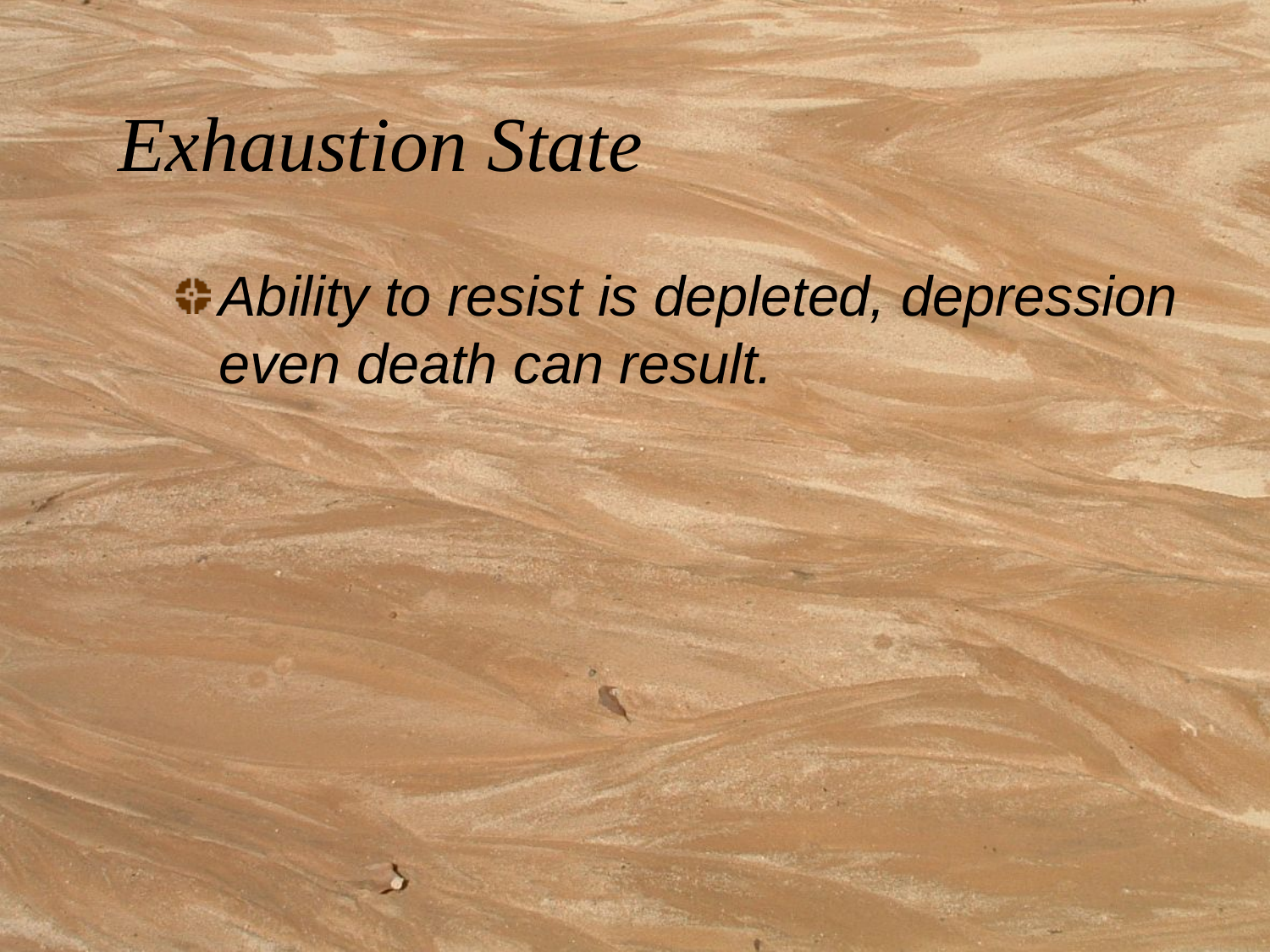

# Exhaustion State
Ability to resist is depleted, depression even death can result.